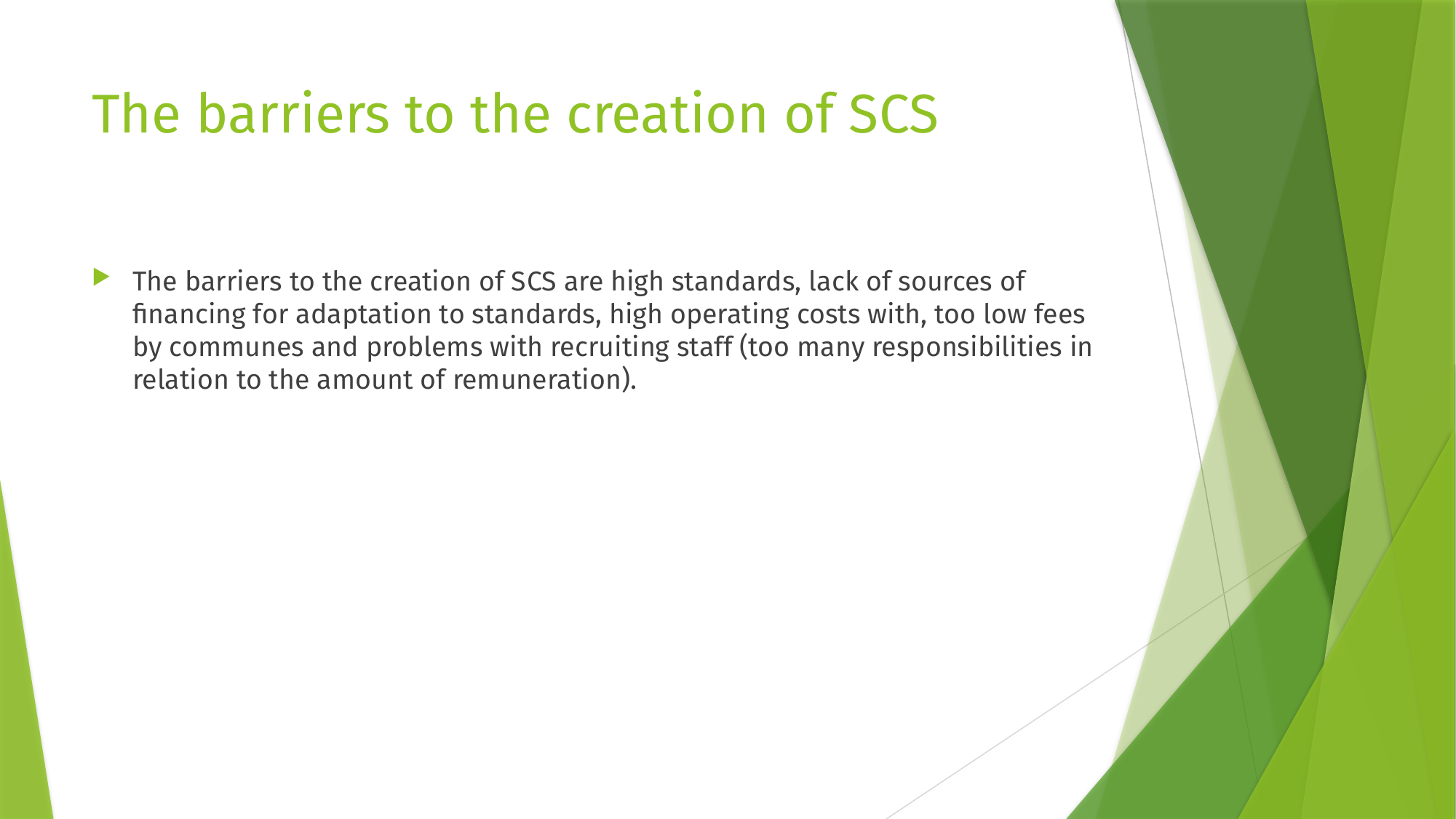

# The barriers to the creation of SCS
The barriers to the creation of SCS are high standards, lack of sources of financing for adaptation to standards, high operating costs with, too low fees by communes and problems with recruiting staff (too many responsibilities in relation to the amount of remuneration).